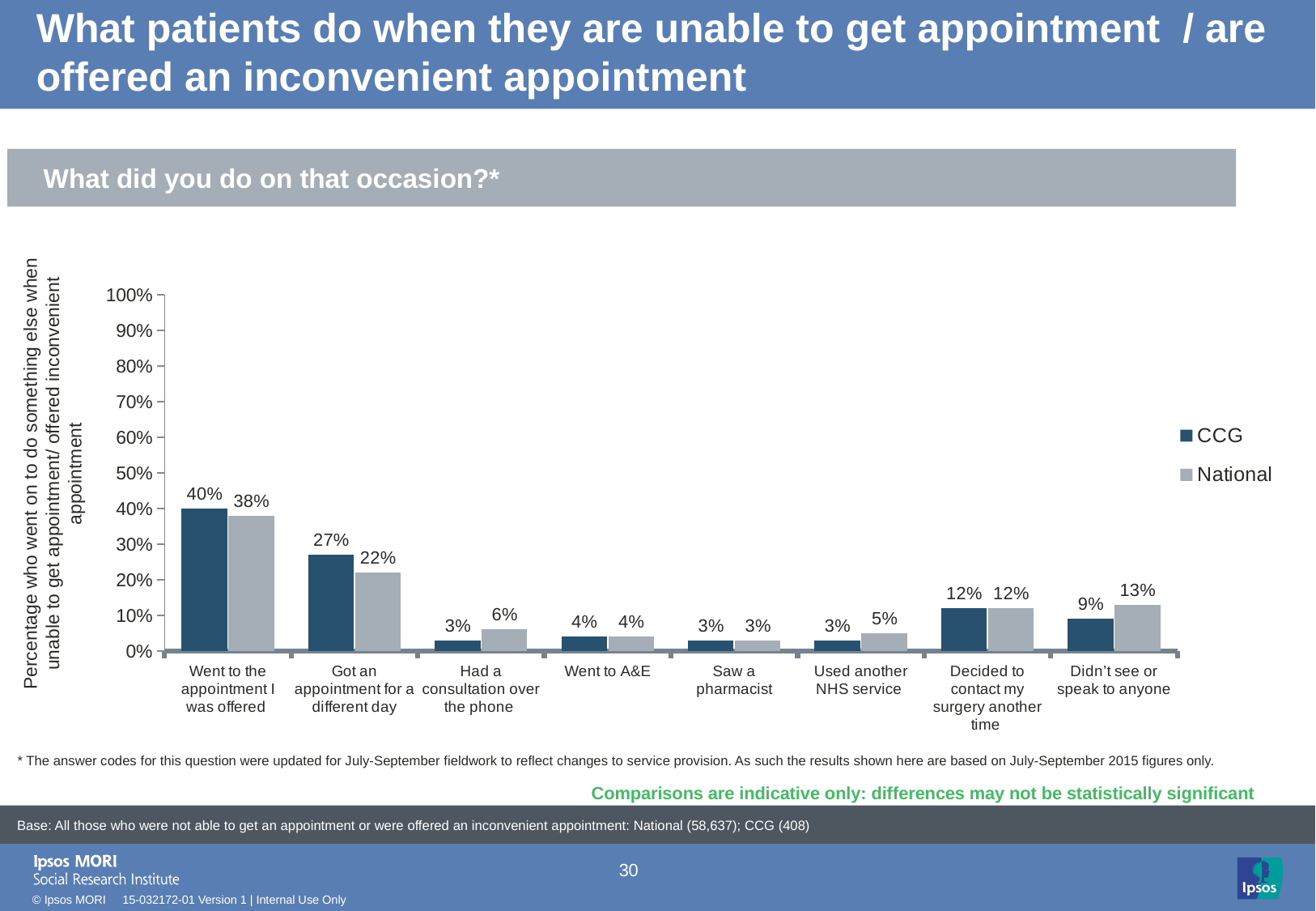

# What patients do when they are unable to get appointment  / are offered an inconvenient appointment

### Chart: Ipsos Ribbon Rules

| Category |  |
|---|---|

### Chart

| Category | CCG | National |
|---|---|---|
| Went to the appointment I was offered  | 40.0 | 38.0 |
| Got an appointment for a different day | 27.0 | 22.0 |
| Had a consultation over the phone  | 3.0 | 6.0 |
| Went to A&E | 4.0 | 4.0 |
| Saw a pharmacist | 3.0 | 3.0 |
| Used another NHS service  | 3.0 | 5.0 |
| Decided to contact my surgery another time  | 12.0 | 12.0 |
| Didn’t see or speak to anyone | 9.0 | 13.0 |
What did you do on that occasion?*
Percentage who went on to do something else when unable to get appointment/ offered inconvenient appointment

* The answer codes for this question were updated for July-September fieldwork to reflect changes to service provision. As such the results shown here are based on July-September 2015 figures only.
Comparisons are indicative only: differences may not be statistically significant
Base: All those who were not able to get an appointment or were offered an inconvenient appointment: National (58,637); CCG (408)